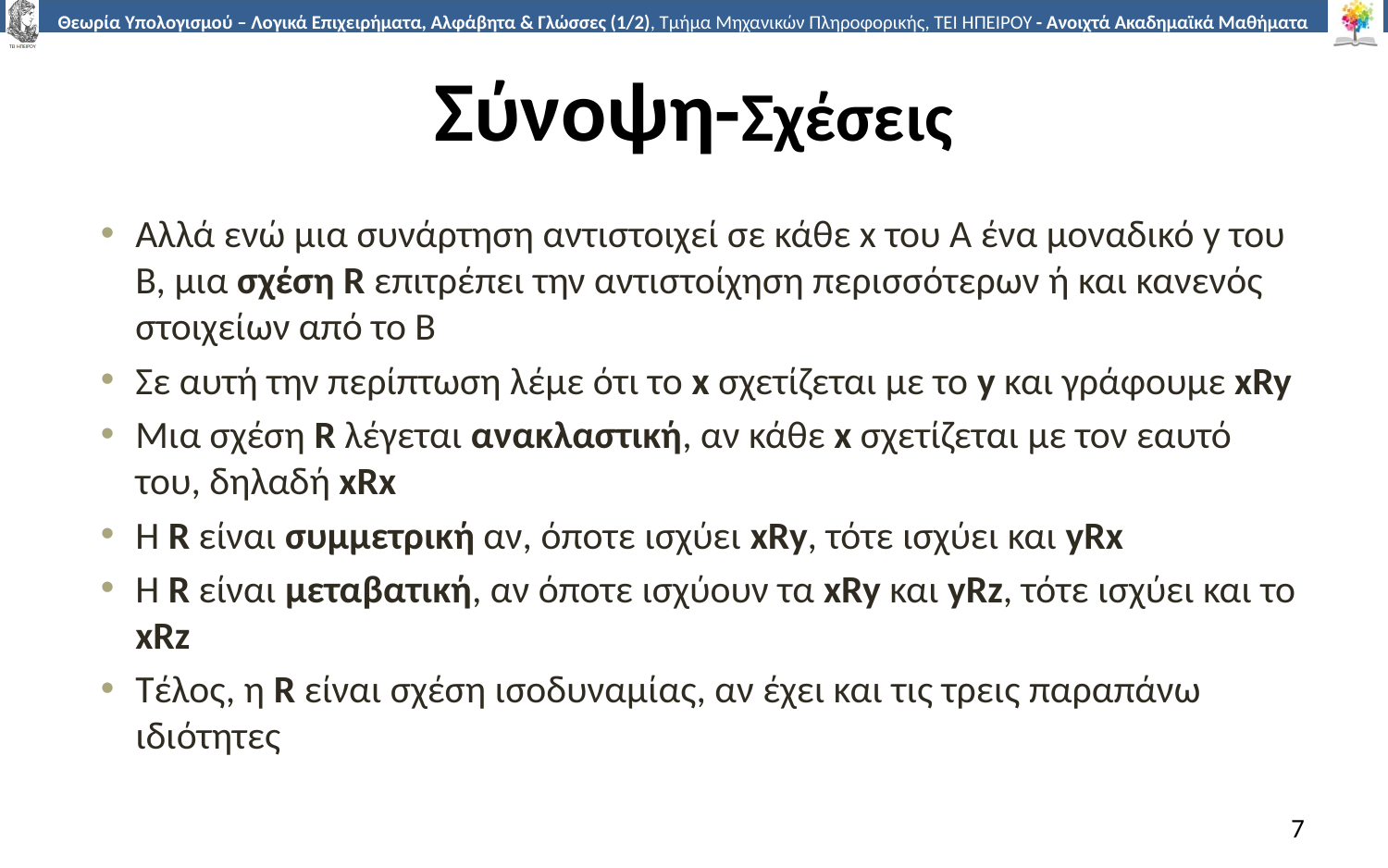

# Σύνοψη-Σχέσεις
Αλλά ενώ μια συνάρτηση αντιστοιχεί σε κάθε x του A ένα μοναδικό y του B, μια σχέση R επιτρέπει την αντιστοίχηση περισσότερων ή και κανενός στοιχείων από το B
Σε αυτή την περίπτωση λέμε ότι το x σχετίζεται με το y και γράφουμε xRy
Μια σχέση R λέγεται ανακλαστική, αν κάθε x σχετίζεται με τον εαυτό του, δηλαδή xRx
H R είναι συμμετρική αν, όποτε ισχύει xRy, τότε ισχύει και yRx
H R είναι μεταβατική, αν όποτε ισχύουν τα xRy και yRz, τότε ισχύει και το xRz
Τέλος, η R είναι σχέση ισοδυναμίας, αν έχει και τις τρεις παραπάνω ιδιότητες
7